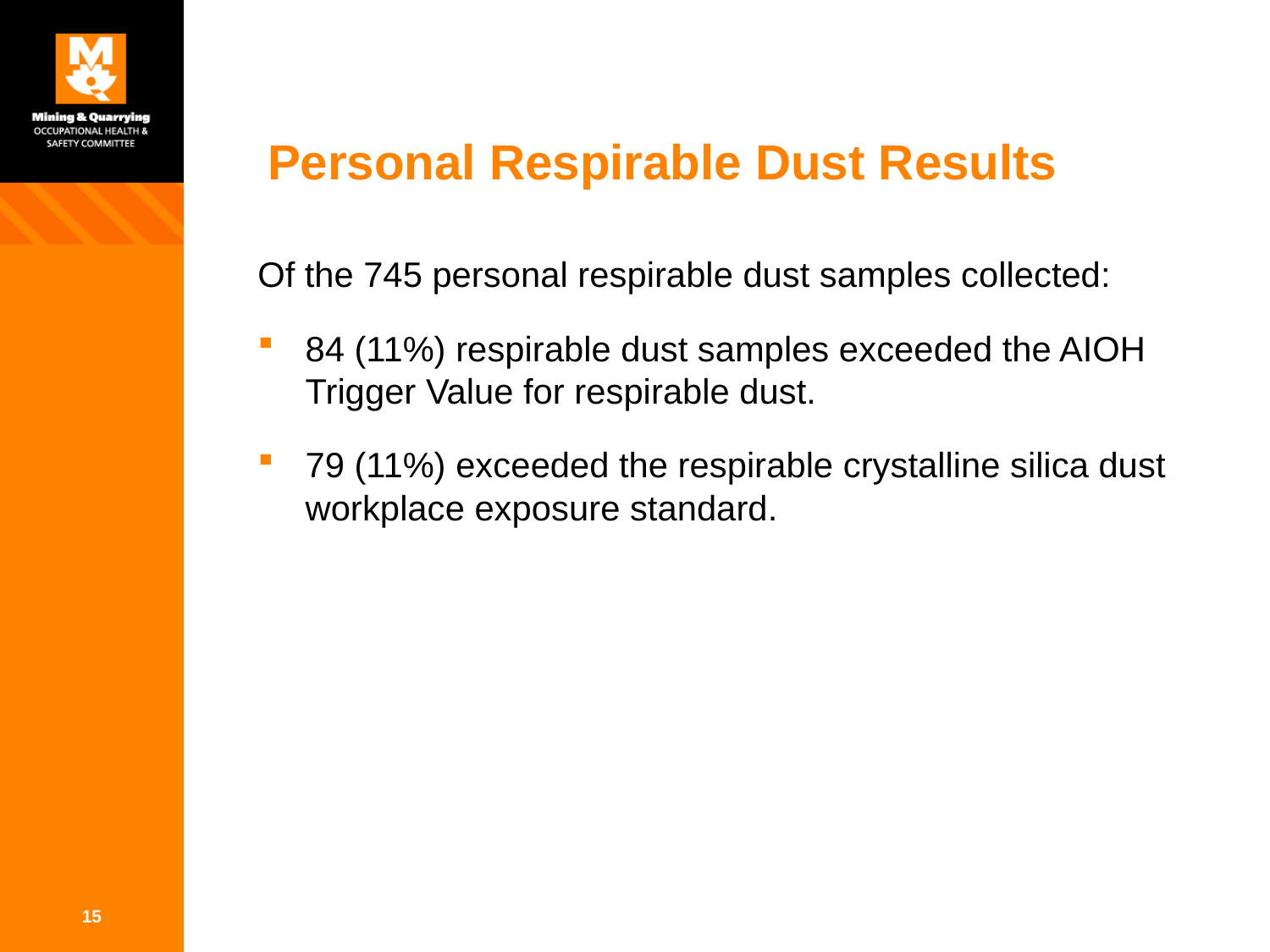

# Personal Respirable Dust Results
Of the 745 personal respirable dust samples collected:
84 (11%) respirable dust samples exceeded the AIOH Trigger Value for respirable dust.
79 (11%) exceeded the respirable crystalline silica dust workplace exposure standard.

15